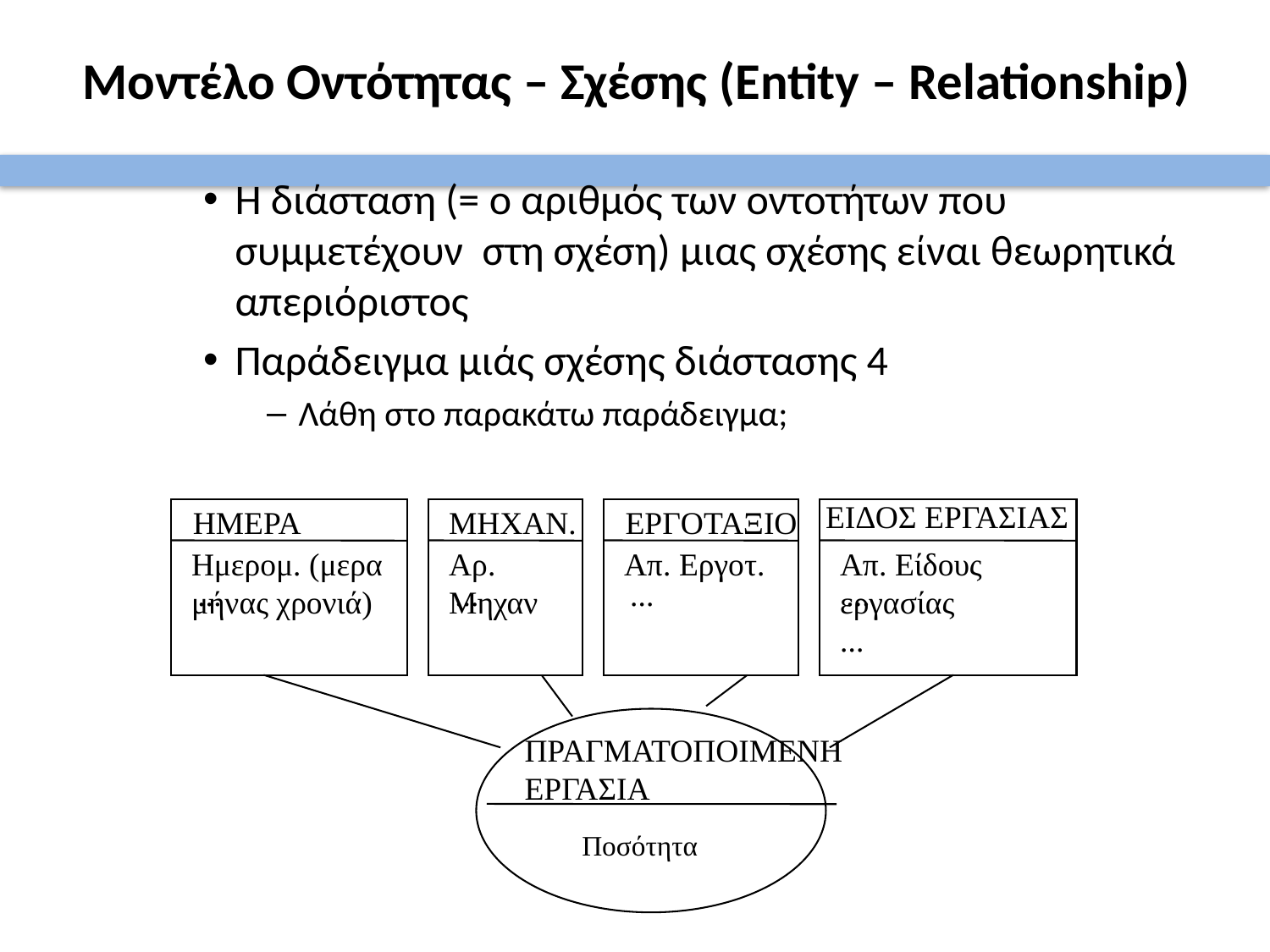

# Μοντέλο Οντότητας – Σχέσης (Entity – Relationship)
Η διάσταση (= ο αριθμός των οντοτήτων που συμμετέχουν  στη σχέση) μιας σχέσης είναι θεωρητικά απεριόριστος
Παράδειγμα μιάς σχέσης διάστασης 4
Λάθη στο παρακάτω παράδειγμα;

ΕΙΔΟΣ ΕΡΓΑΣΙΑΣ

ΗΜΕΡΑ
ΜΗΧΑΝ.
ΕΡΓΟΤΑΞΙΟ

Ημερομ. (μερα
μήνας χρονιά)
Αρ. Μηχαν
Απ. Εργοτ.
Απ. Είδους
εργασίας
...

...
...
...
...

ΠΡΑΓΜΑΤΟΠΟΙΜΕΝΗ
ΕΡΓΑΣΙΑ

Ποσότητα